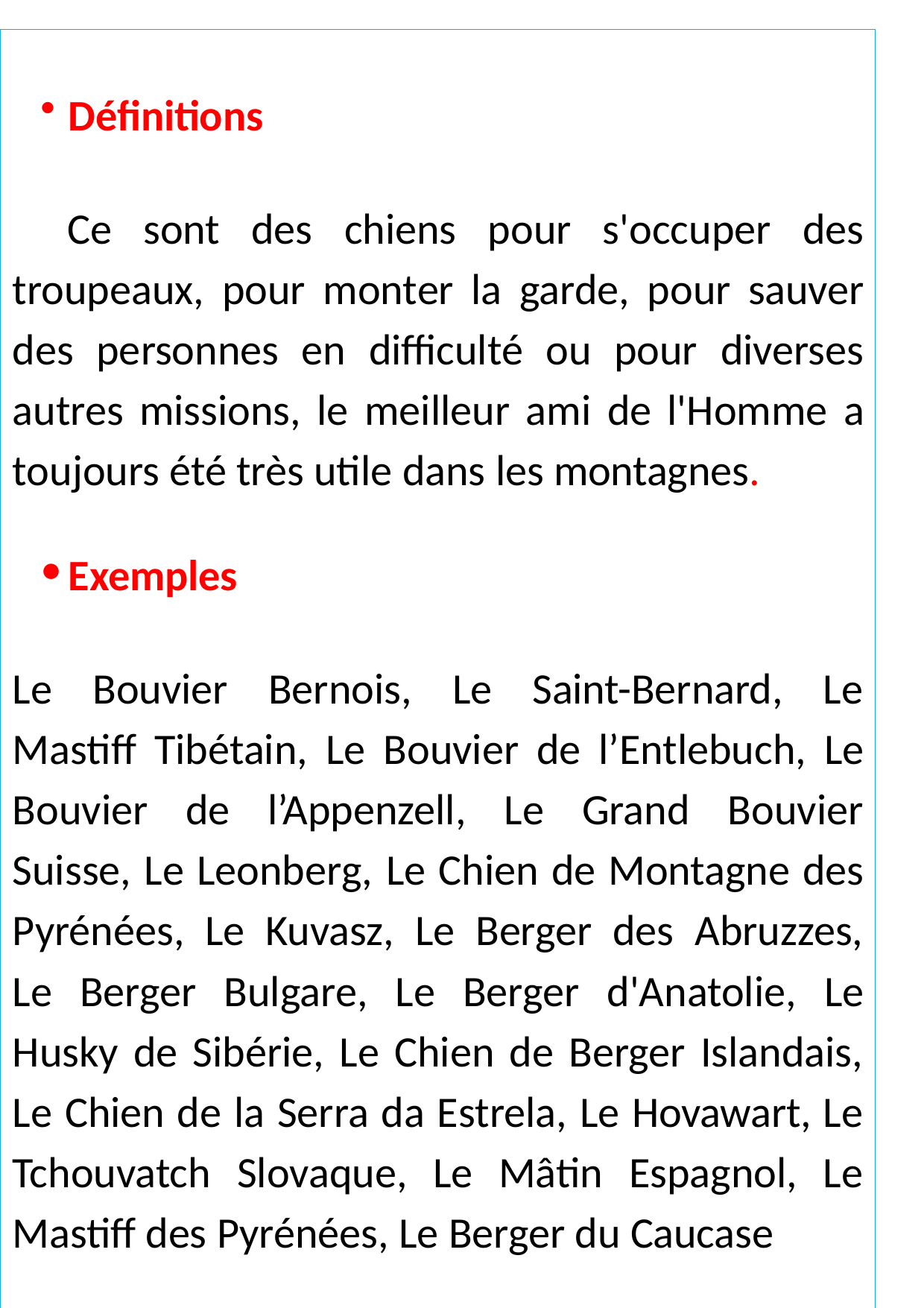

Définitions

Ce sont des chiens pour s'occuper des troupeaux, pour monter la garde, pour sauver des personnes en difficulté ou pour diverses autres missions, le meilleur ami de l'Homme a toujours été très utile dans les montagnes.

Exemples

Le Bouvier Bernois, Le Saint-Bernard, Le Mastiff Tibétain, Le Bouvier de l’Entlebuch, Le Bouvier de l’Appenzell, Le Grand Bouvier Suisse, Le Leonberg, Le Chien de Montagne des Pyrénées, Le Kuvasz, Le Berger des Abruzzes, Le Berger Bulgare, Le Berger d'Anatolie, Le Husky de Sibérie, Le Chien de Berger Islandais, Le Chien de la Serra da Estrela, Le Hovawart, Le Tchouvatch Slovaque, Le Mâtin Espagnol, Le Mastiff des Pyrénées, Le Berger du Caucase